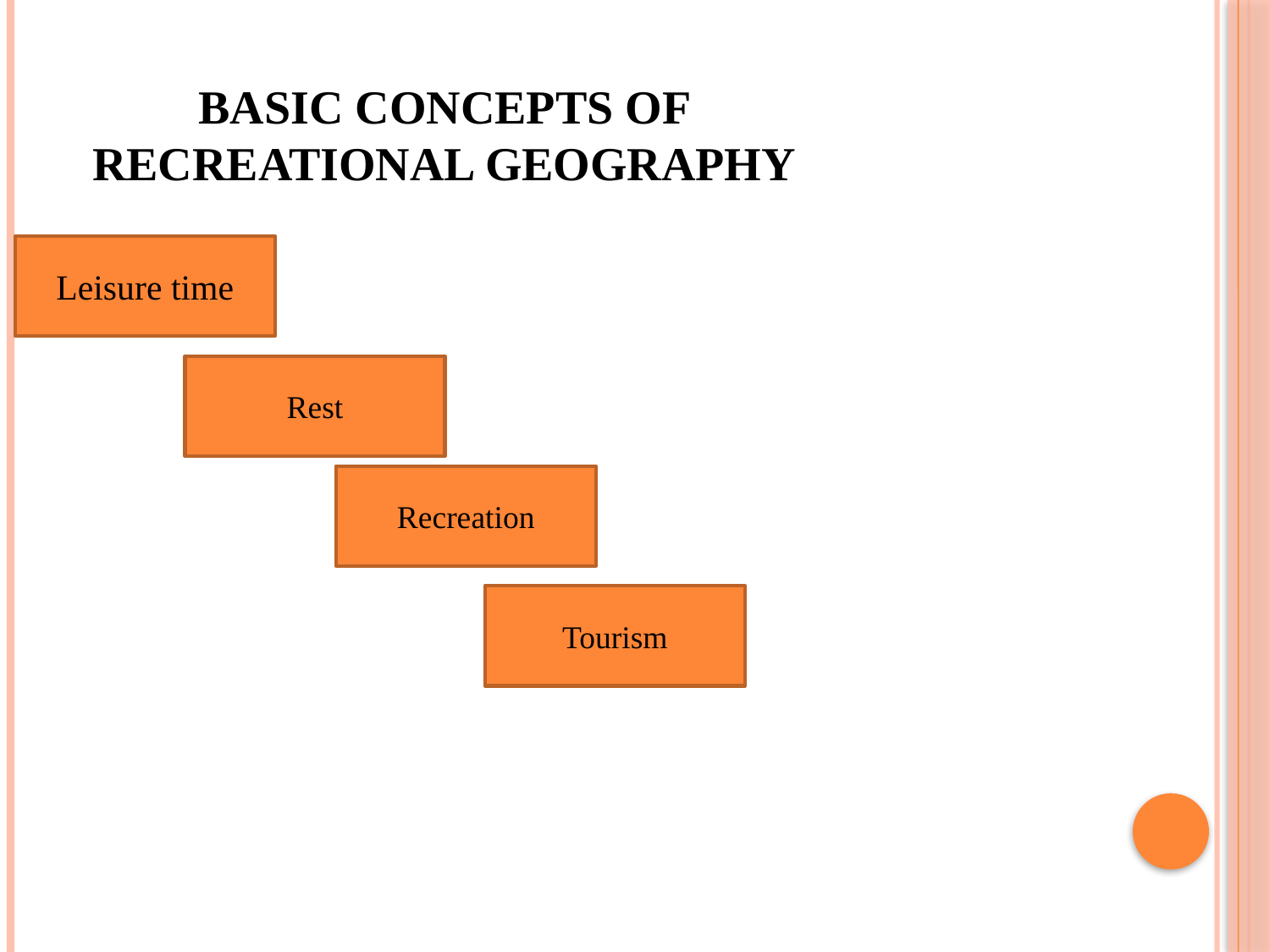

# Basic concepts of recreational geography

Leisure time
Rest
Recreation
Tourism